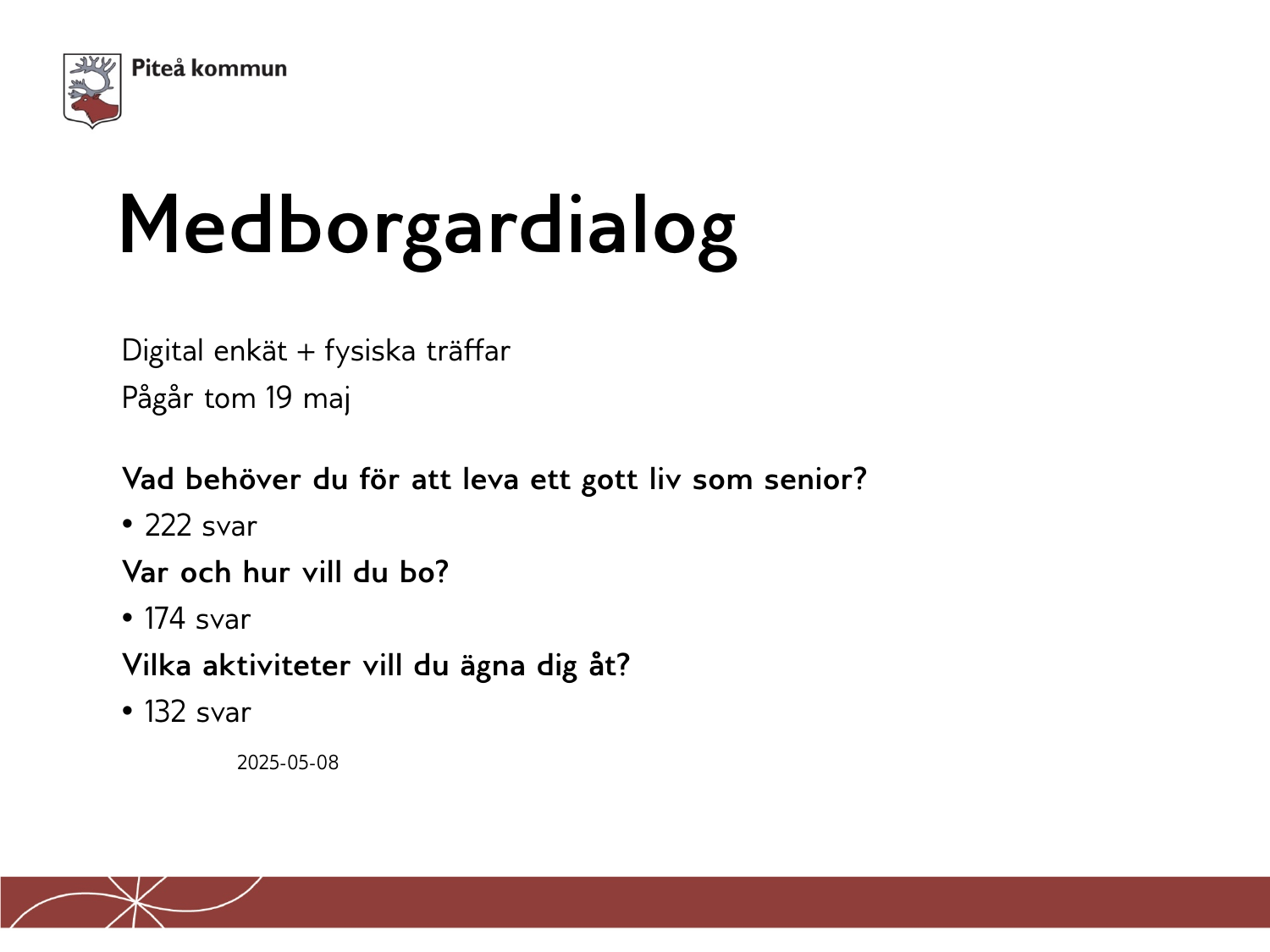

# Medborgardialog
Digital enkät + fysiska träffar
Pågår tom 19 maj
Vad behöver du för att leva ett gott liv som senior?
222 svar
Var och hur vill du bo?
174 svar
Vilka aktiviteter vill du ägna dig åt?
132 svar
									2025-05-08